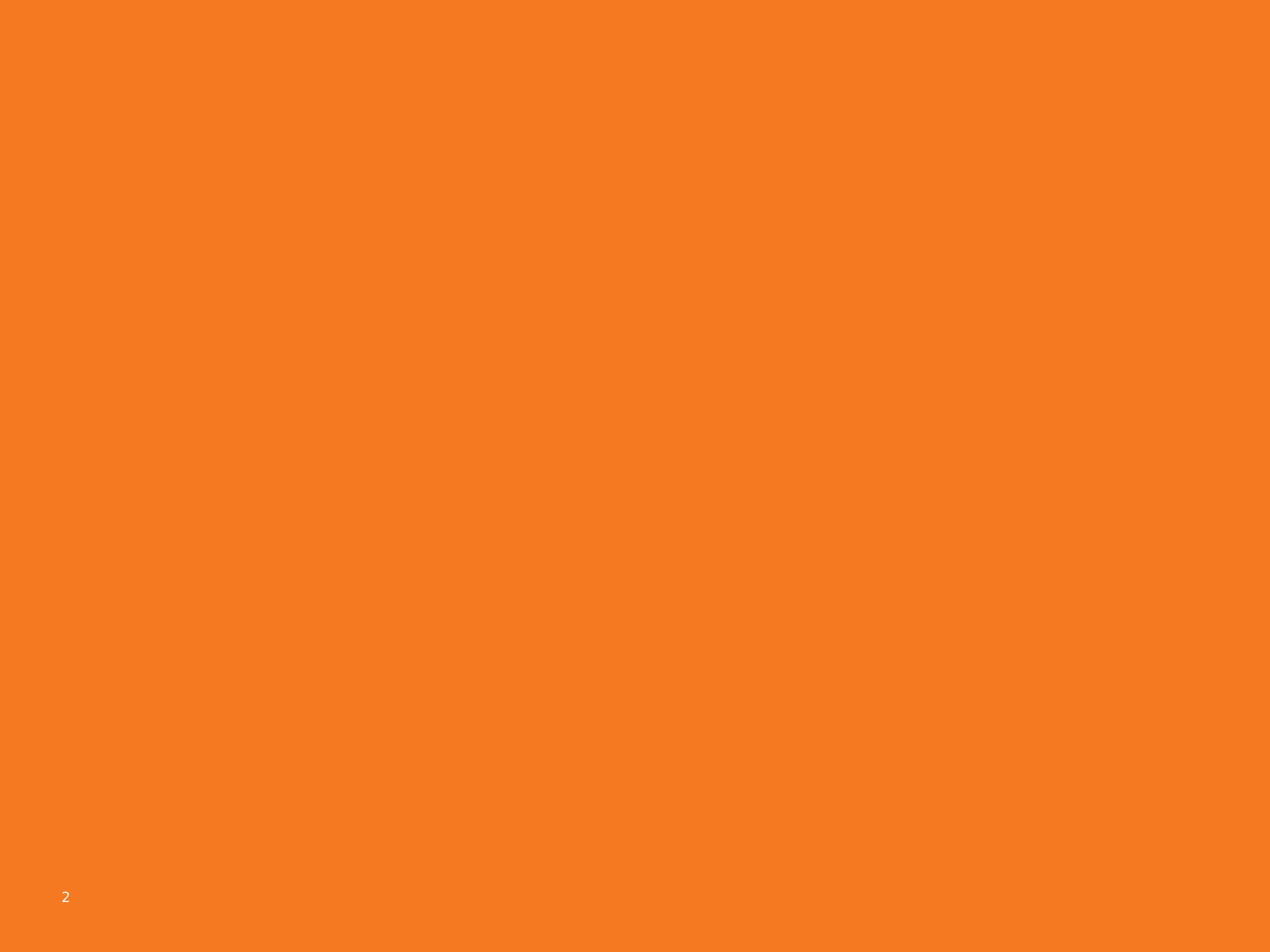

# TOPICS COVERED FOR THIS TRAINING
GUIDELINES
SCREENING
CHECK IN/CHECK OUT PROCEDURES
ISOLATION
MEALS
ROLE OF SUPPORT STAFF

HEALTHY ENVIRONMENT
	CLEANING
	HANDWASHING
SOCIAL DISTANCING
STATIONS

2